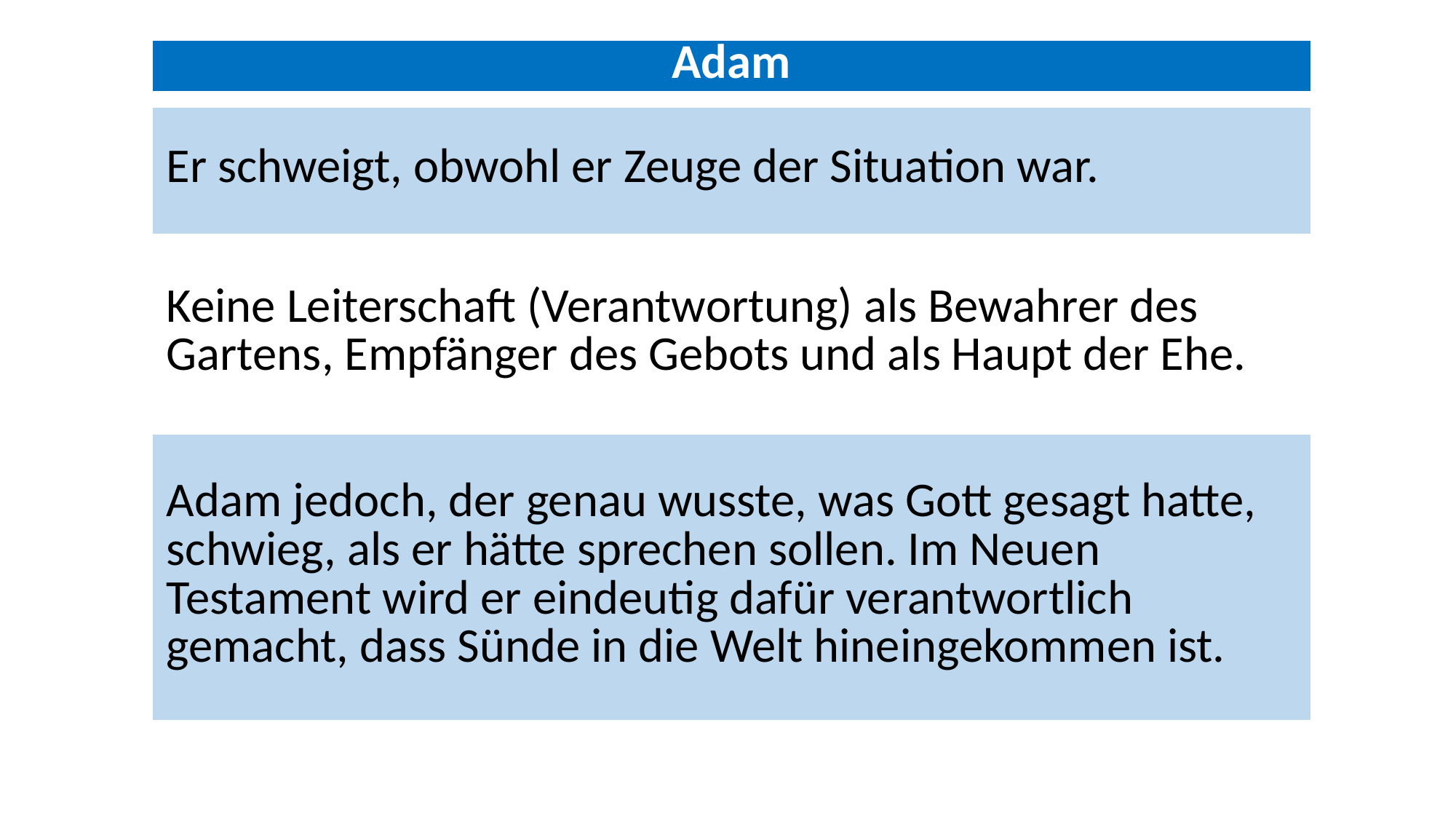

| Adam |
| --- |
|  |
| Er schweigt, obwohl er Zeuge der Situation war. |
| Keine Leiterschaft (Verantwortung) als Bewahrer des Gartens, Empfänger des Gebots und als Haupt der Ehe. |
| Adam jedoch, der genau wusste, was Gott gesagt hatte, schwieg, als er hätte sprechen sollen. Im Neuen Testament wird er eindeutig dafür verantwortlich gemacht, dass Sünde in die Welt hineingekommen ist. |
|  |